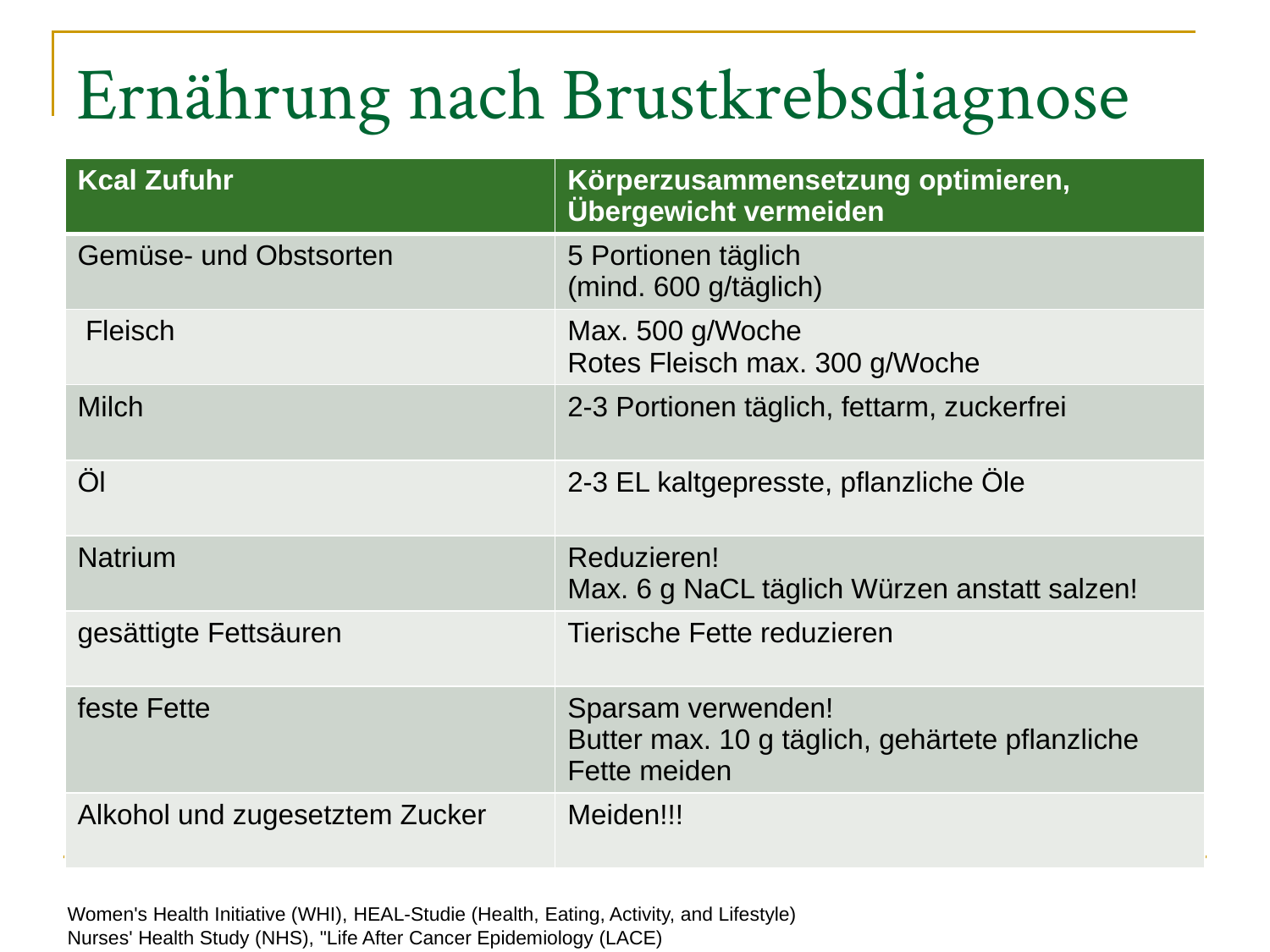

# Ernährung nach Brustkrebsdiagnose
| Kcal Zufuhr | Körperzusammensetzung optimieren, Übergewicht vermeiden |
| --- | --- |
| Gemüse- und Obstsorten | 5 Portionen täglich (mind. 600 g/täglich) |
| Fleisch | Max. 500 g/Woche Rotes Fleisch max. 300 g/Woche |
| Milch | 2-3 Portionen täglich, fettarm, zuckerfrei |
| Öl | 2-3 EL kaltgepresste, pflanzliche Öle |
| Natrium | Reduzieren! Max. 6 g NaCL täglich Würzen anstatt salzen! |
| gesättigte Fettsäuren | Tierische Fette reduzieren |
| feste Fette | Sparsam verwenden! Butter max. 10 g täglich, gehärtete pflanzliche Fette meiden |
| Alkohol und zugesetztem Zucker | Meiden!!! |

Women's Health Initiative (WHI), HEAL-Studie (Health, Eating, Activity, and Lifestyle)
Nurses' Health Study (NHS), "Life After Cancer Epidemiology (LACE)